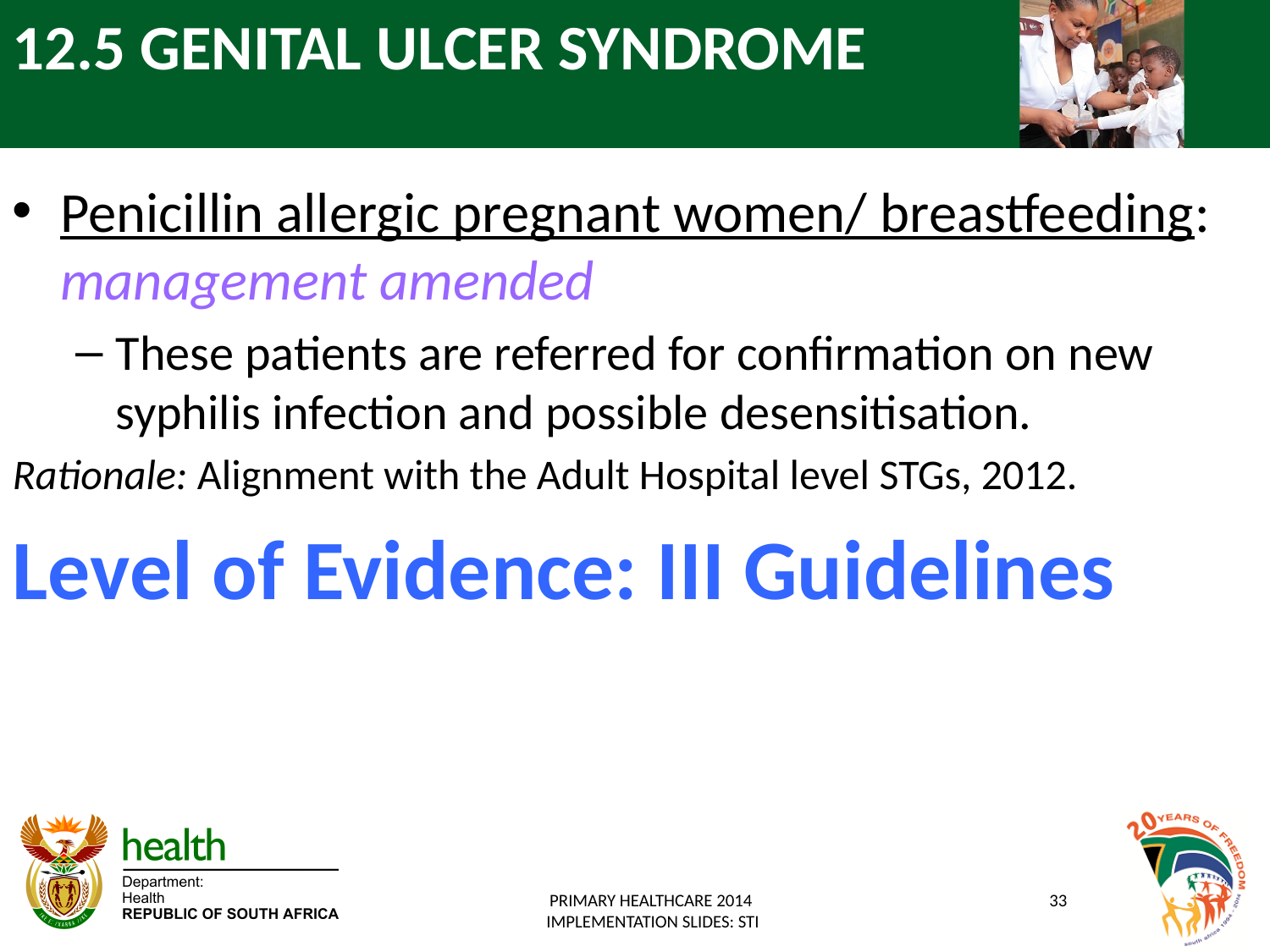

# 12.5 GENITAL ULCER SYNDROME
Penicillin allergic pregnant women/ breastfeeding: management amended
These patients are referred for confirmation on new syphilis infection and possible desensitisation.
Rationale: Alignment with the Adult Hospital level STGs, 2012.
Level of Evidence: III Guidelines
PRIMARY HEALTHCARE 2014
 IMPLEMENTATION SLIDES: STI
33